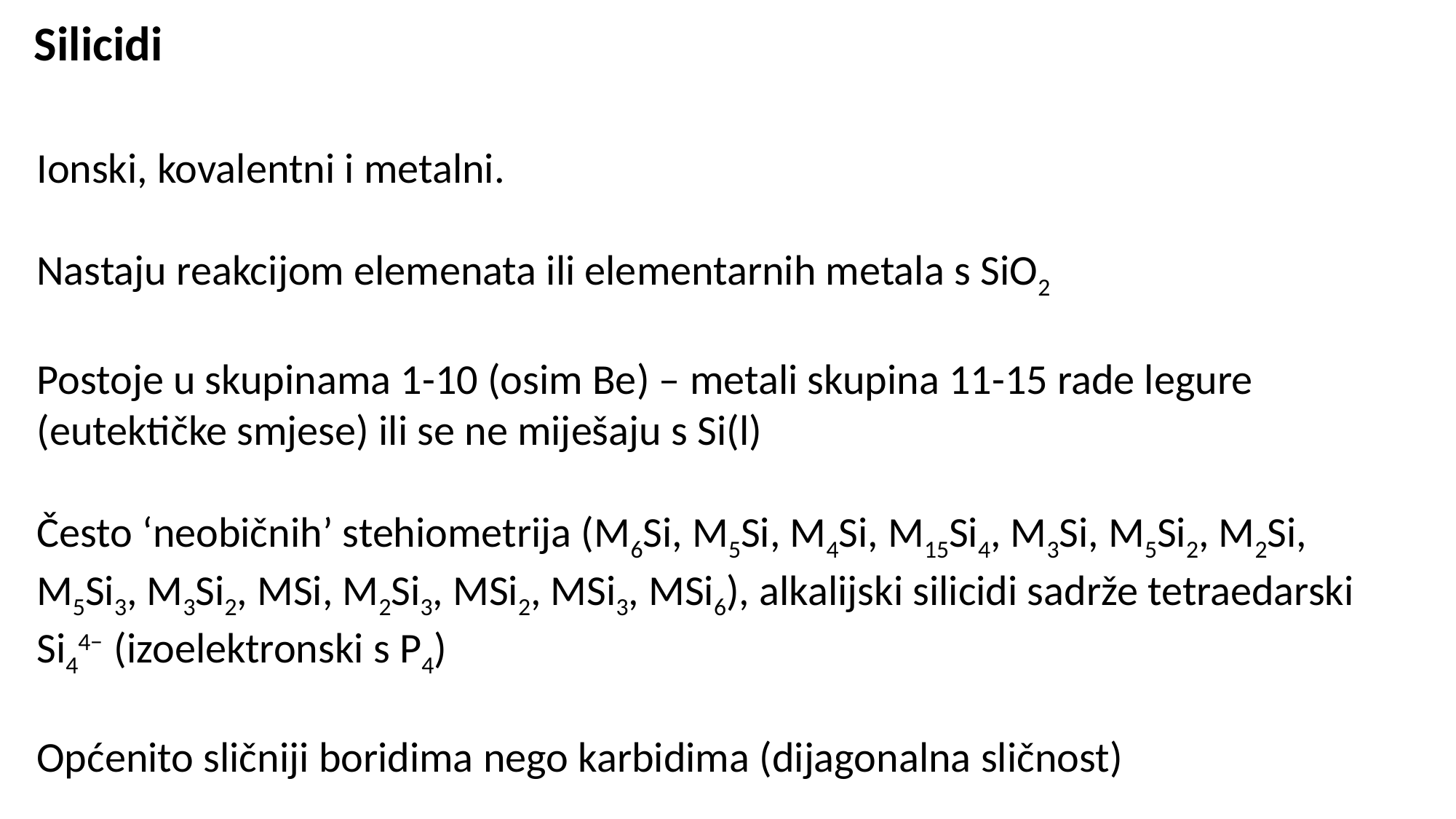

Silicidi
Ionski, kovalentni i metalni.

Nastaju reakcijom elemenata ili elementarnih metala s SiO2

Postoje u skupinama 1-10 (osim Be) – metali skupina 11-15 rade legure (eutektičke smjese) ili se ne miješaju s Si(l)

Često ‘neobičnih’ stehiometrija (M6Si, M5Si, M4Si, M15Si4, M3Si, M5Si2, M2Si, M5Si3, M3Si2, MSi, M2Si3, MSi2, MSi3, MSi6), alkalijski silicidi sadrže tetraedarski Si44−  (izoelektronski s P4)

Općenito sličniji boridima nego karbidima (dijagonalna sličnost)